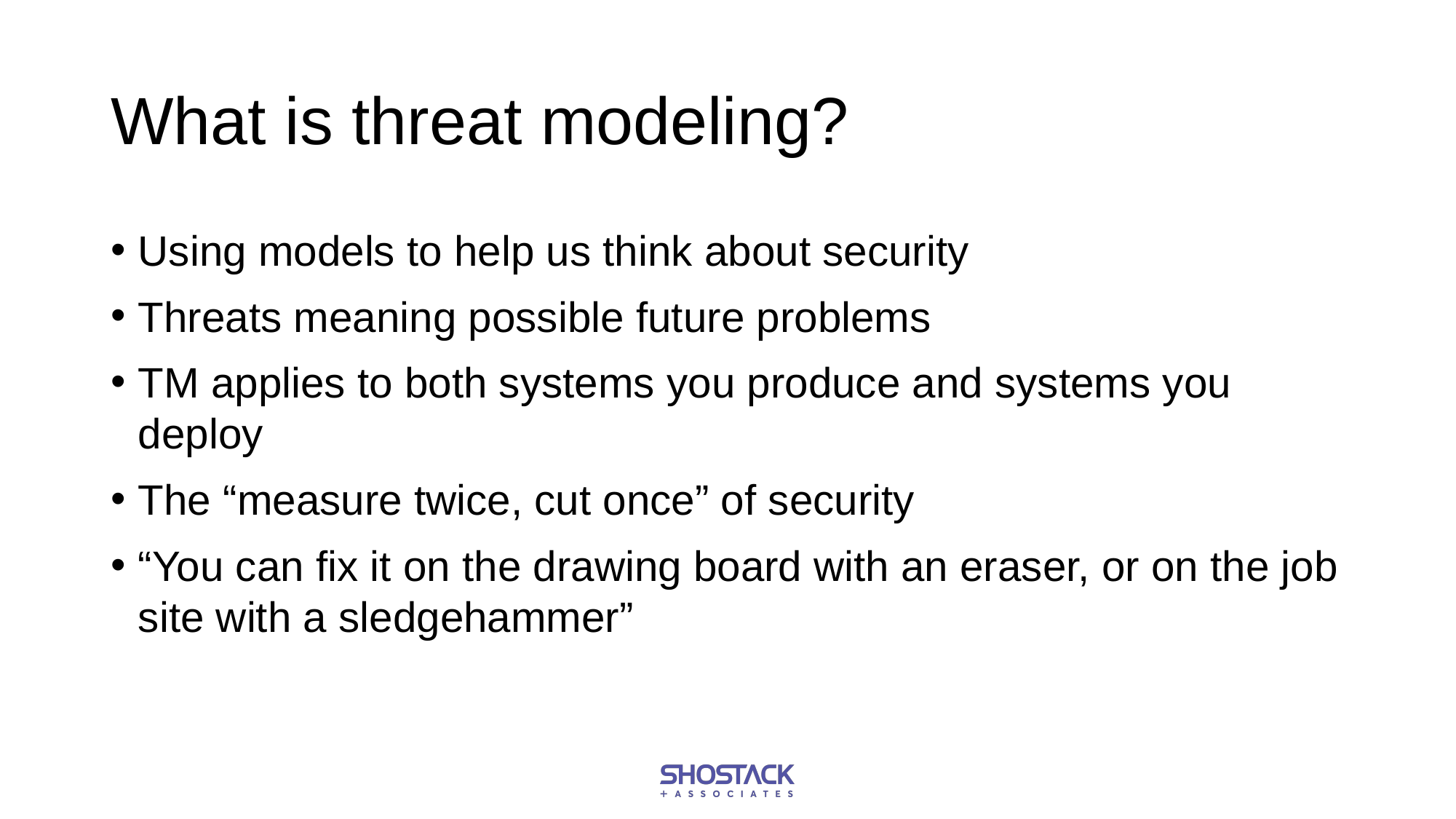

# What is threat modeling?
Using models to help us think about security
Threats meaning possible future problems
TM applies to both systems you produce and systems you deploy
The “measure twice, cut once” of security
“You can fix it on the drawing board with an eraser, or on the job site with a sledgehammer”